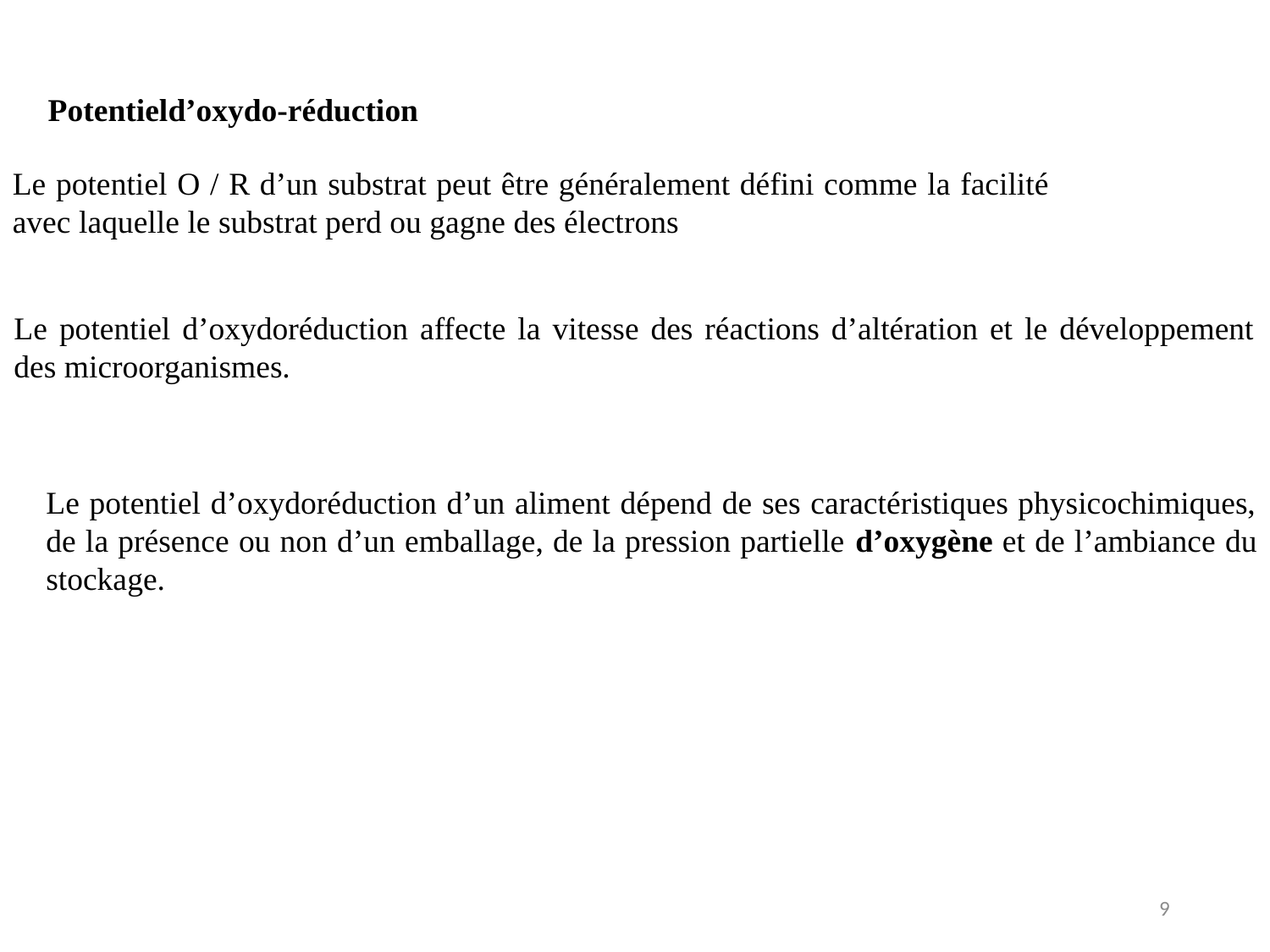

Potentield’oxydo-réduction
Le potentiel O / R d’un substrat peut être généralement défini comme la facilité avec laquelle le substrat perd ou gagne des électrons
Le potentiel d’oxydoréduction affecte la vitesse des réactions d’altération et le développement des microorganismes.
Le potentiel d’oxydoréduction d’un aliment dépend de ses caractéristiques physicochimiques, de la présence ou non d’un emballage, de la pression partielle d’oxygène et de l’ambiance du stockage.
9